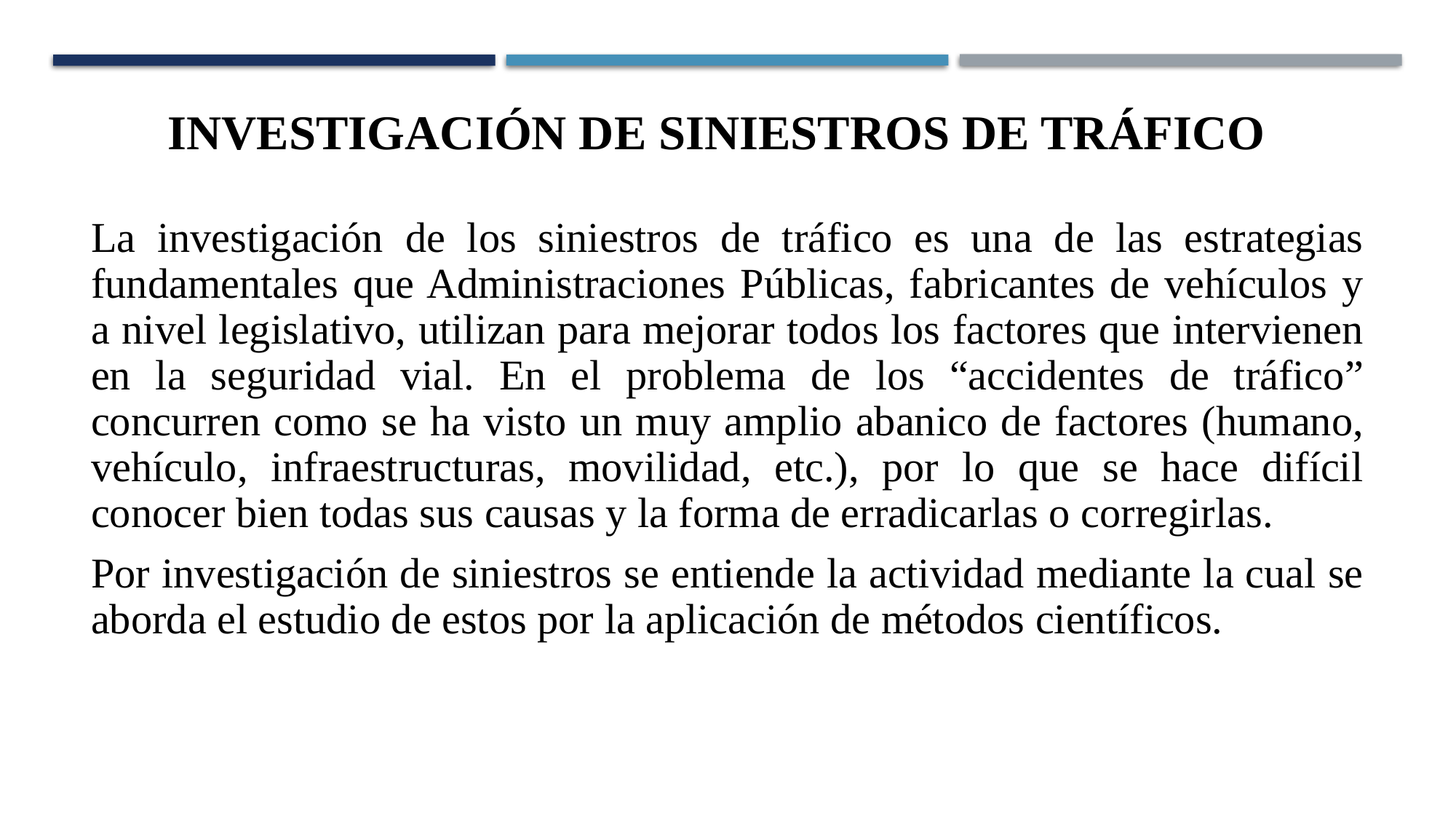

INVESTIGACIÓN DE SINIESTROS DE TRÁFICO
La investigación de los siniestros de tráfico es una de las estrategias fundamentales que Administraciones Públicas, fabricantes de vehículos y a nivel legislativo, utilizan para mejorar todos los factores que intervienen en la seguridad vial. En el problema de los “accidentes de tráfico” concurren como se ha visto un muy amplio abanico de factores (humano, vehículo, infraestructuras, movilidad, etc.), por lo que se hace difícil conocer bien todas sus causas y la forma de erradicarlas o corregirlas.
Por investigación de siniestros se entiende la actividad mediante la cual se aborda el estudio de estos por la aplicación de métodos científicos.